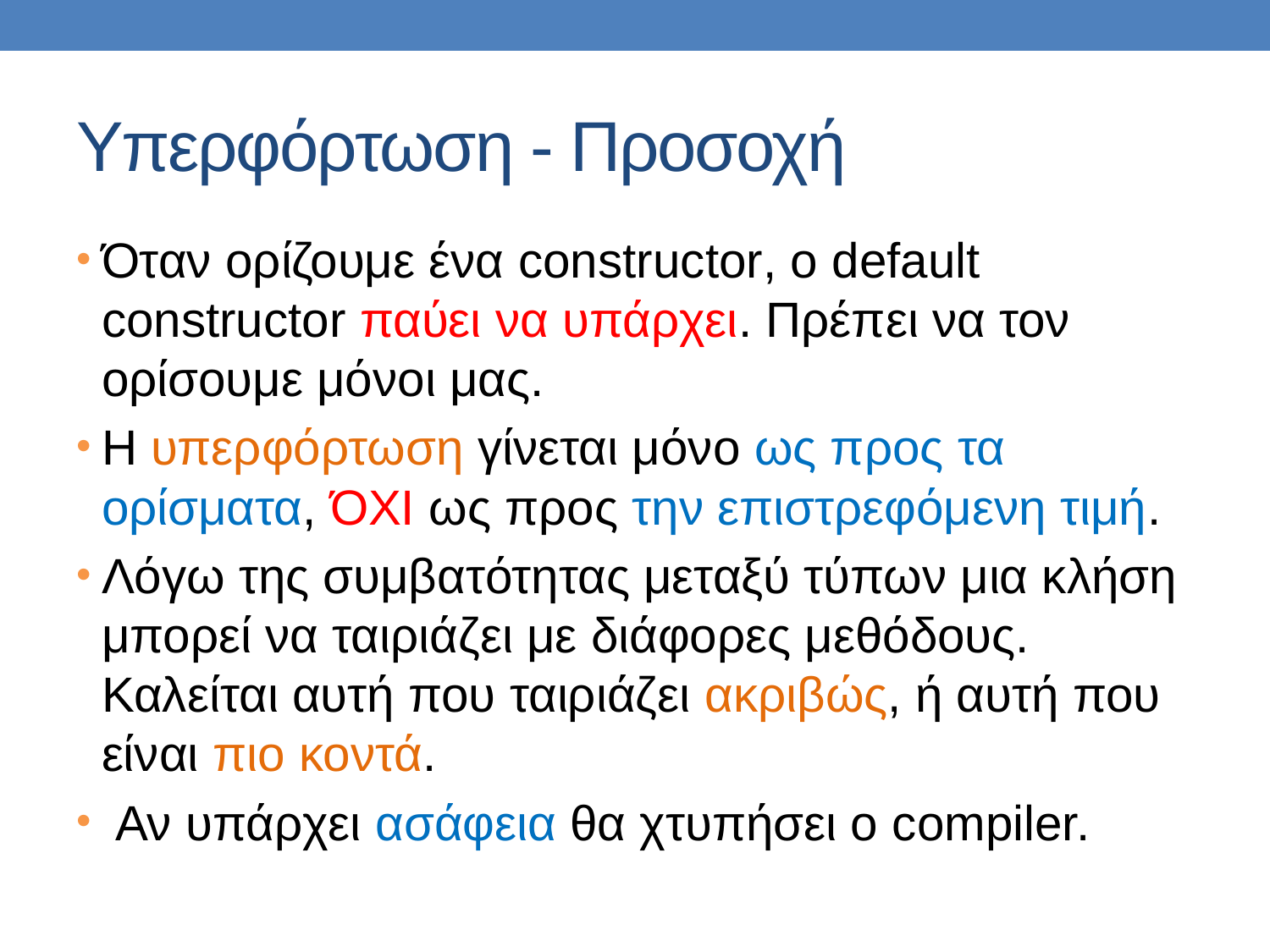

# Υπερφόρτωση - Προσοχή
Όταν ορίζουμε ένα constructor, o default constructor παύει να υπάρχει. Πρέπει να τον ορίσουμε μόνοι μας.
Η υπερφόρτωση γίνεται μόνο ως προς τα ορίσματα, ΌΧΙ ως προς την επιστρεφόμενη τιμή.
Λόγω της συμβατότητας μεταξύ τύπων μια κλήση μπορεί να ταιριάζει με διάφορες μεθόδους. Καλείται αυτή που ταιριάζει ακριβώς, ή αυτή που είναι πιο κοντά.
 Αν υπάρχει ασάφεια θα χτυπήσει ο compiler.